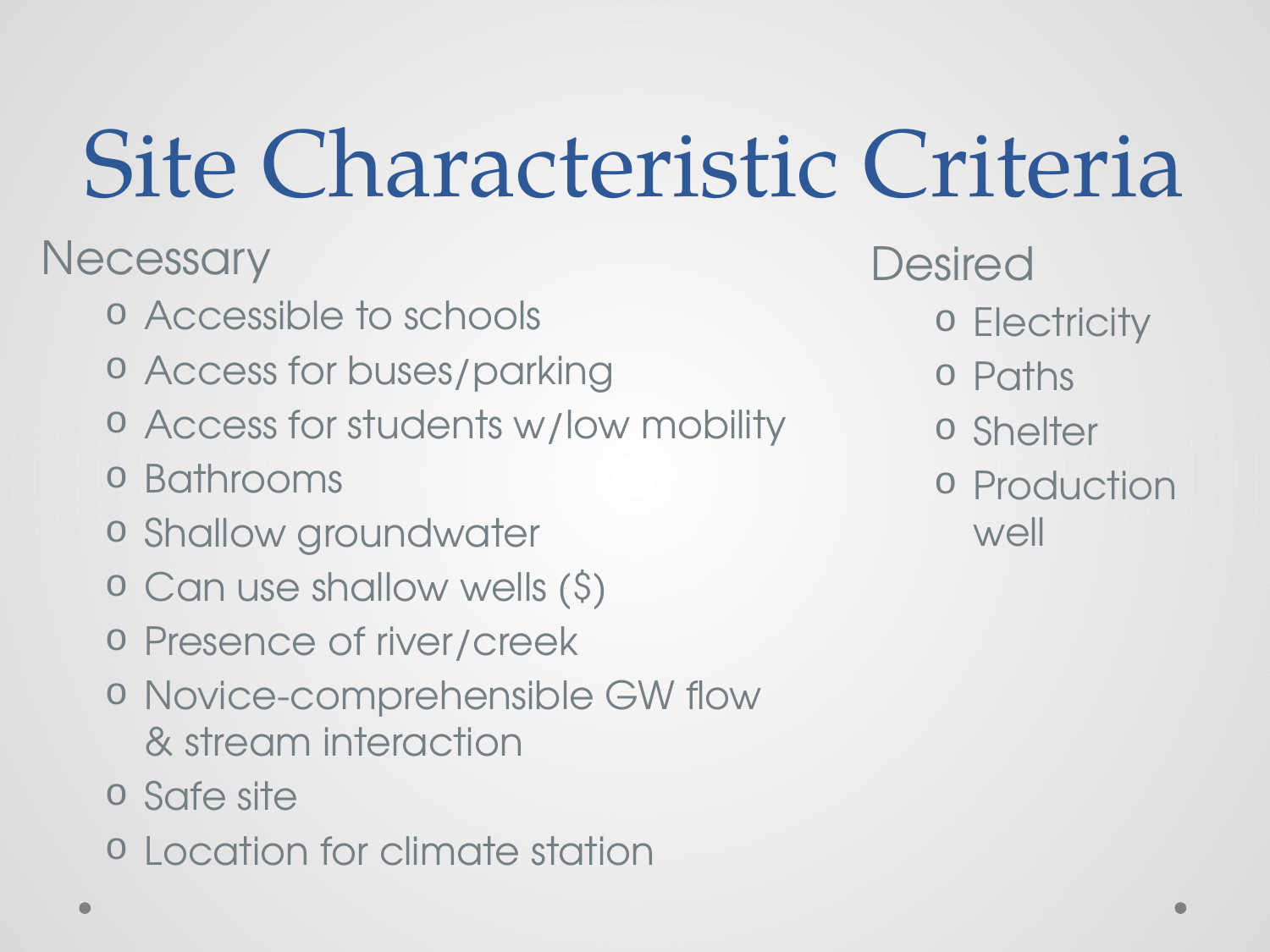

# Site Characteristic Criteria
Necessary
Accessible to schools
Access for buses/parking
Access for students w/low mobility
Bathrooms
Shallow groundwater
Can use shallow wells ($)
Presence of river/creek
Novice-comprehensible GW flow & stream interaction
Safe site
Location for climate station
Desired
Electricity
Paths
Shelter
Production well